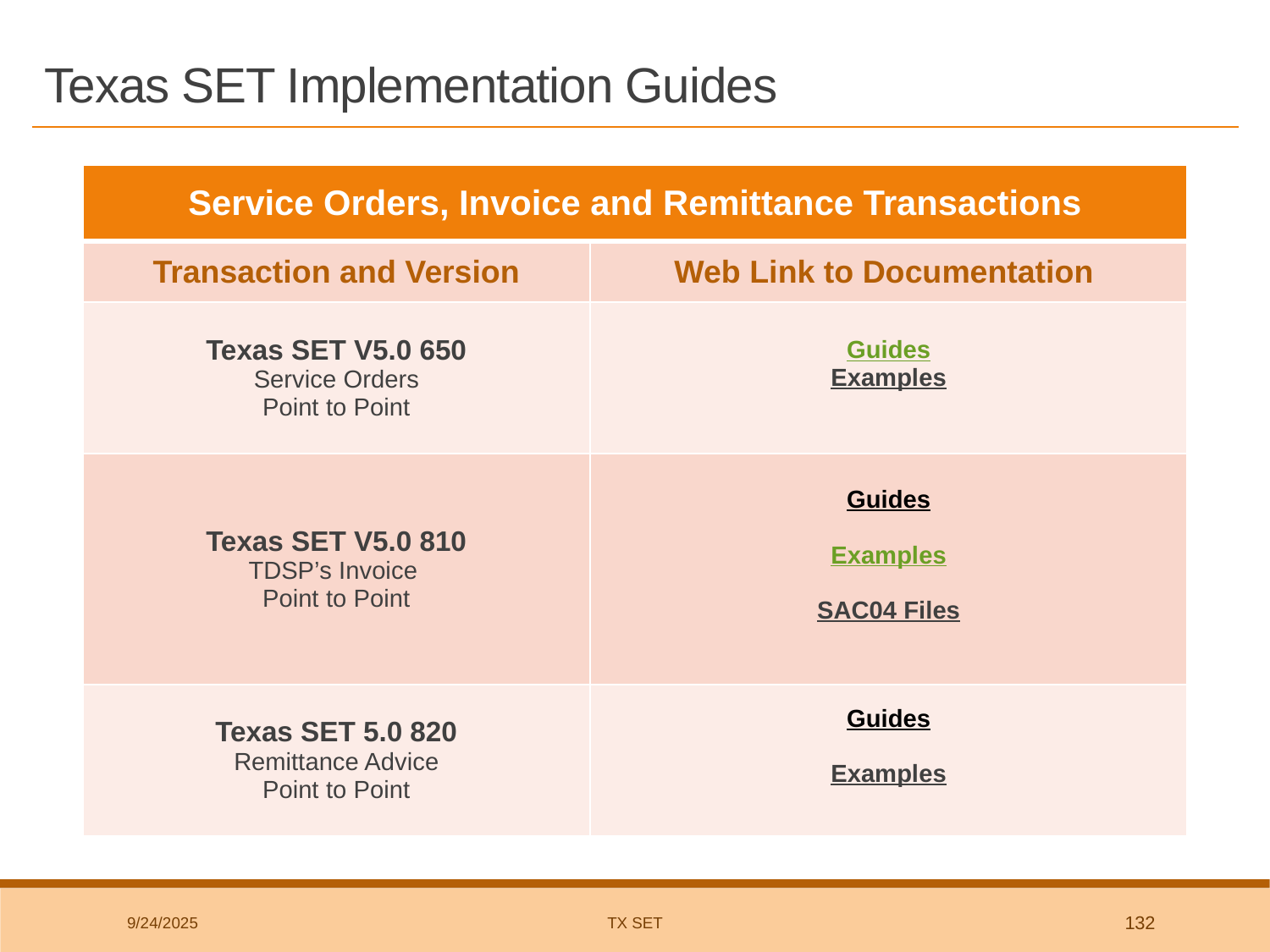

# Texas SET Implementation Guides
| Service Orders, Invoice and Remittance Transactions |  |
| --- | --- |
| Transaction and Version | Web Link to Documentation |
| Texas SET V5.0 650 Service Orders Point to Point | Guides Examples |
| Texas SET V5.0 810 TDSP’s Invoice Point to Point | Guides Examples SAC04 Files |
| Texas SET 5.0 820 Remittance Advice Point to Point | Guides Examples |
9/24/2025
TX SET
132